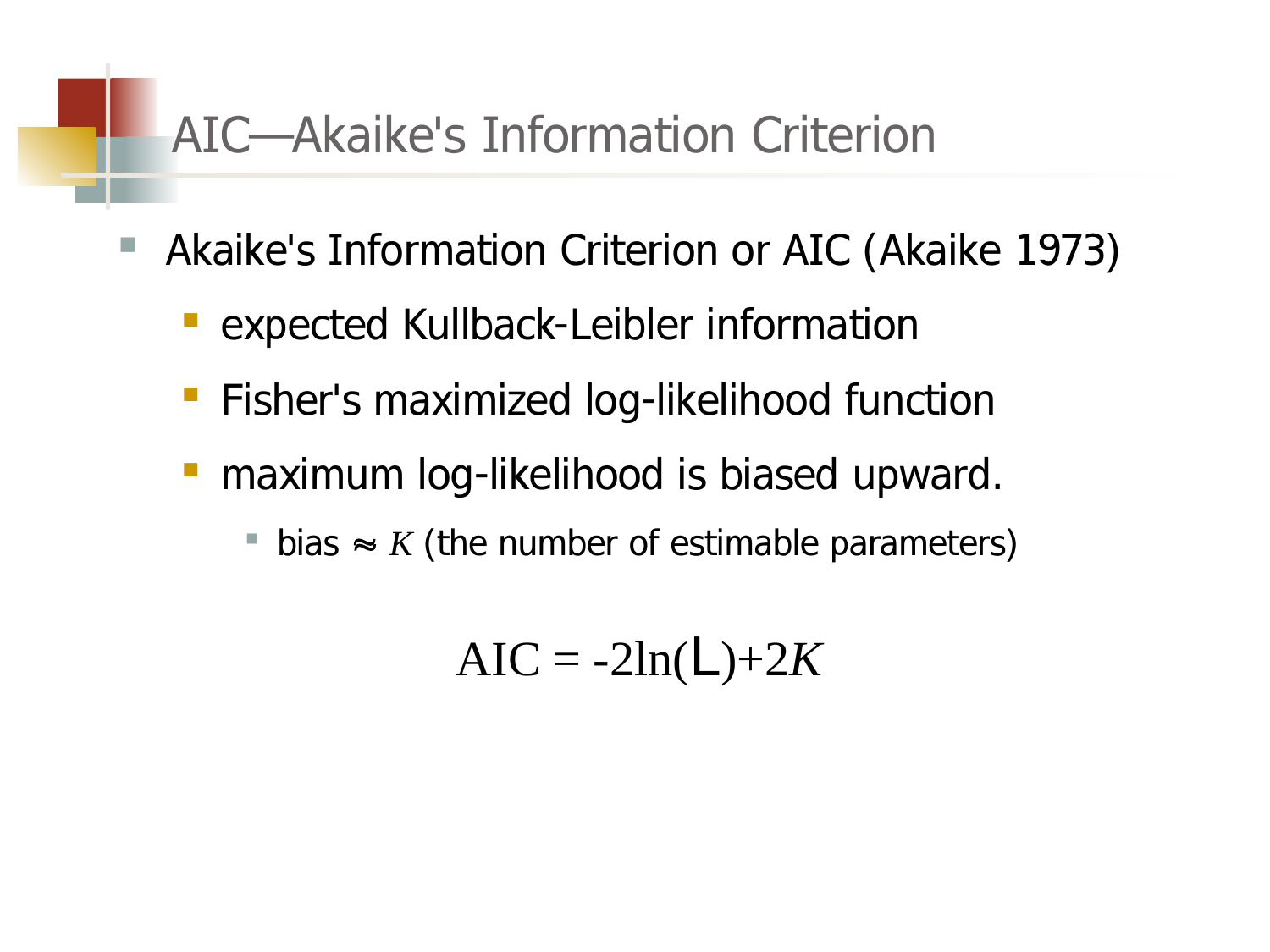

# AIC—Akaike's Information Criterion
Akaike's Information Criterion or AIC (Akaike 1973)
expected Kullback-Leibler information
Fisher's maximized log-likelihood function
maximum log-likelihood is biased upward.
bias ≈ K (the number of estimable parameters)

AIC = -2ln(L)+2K